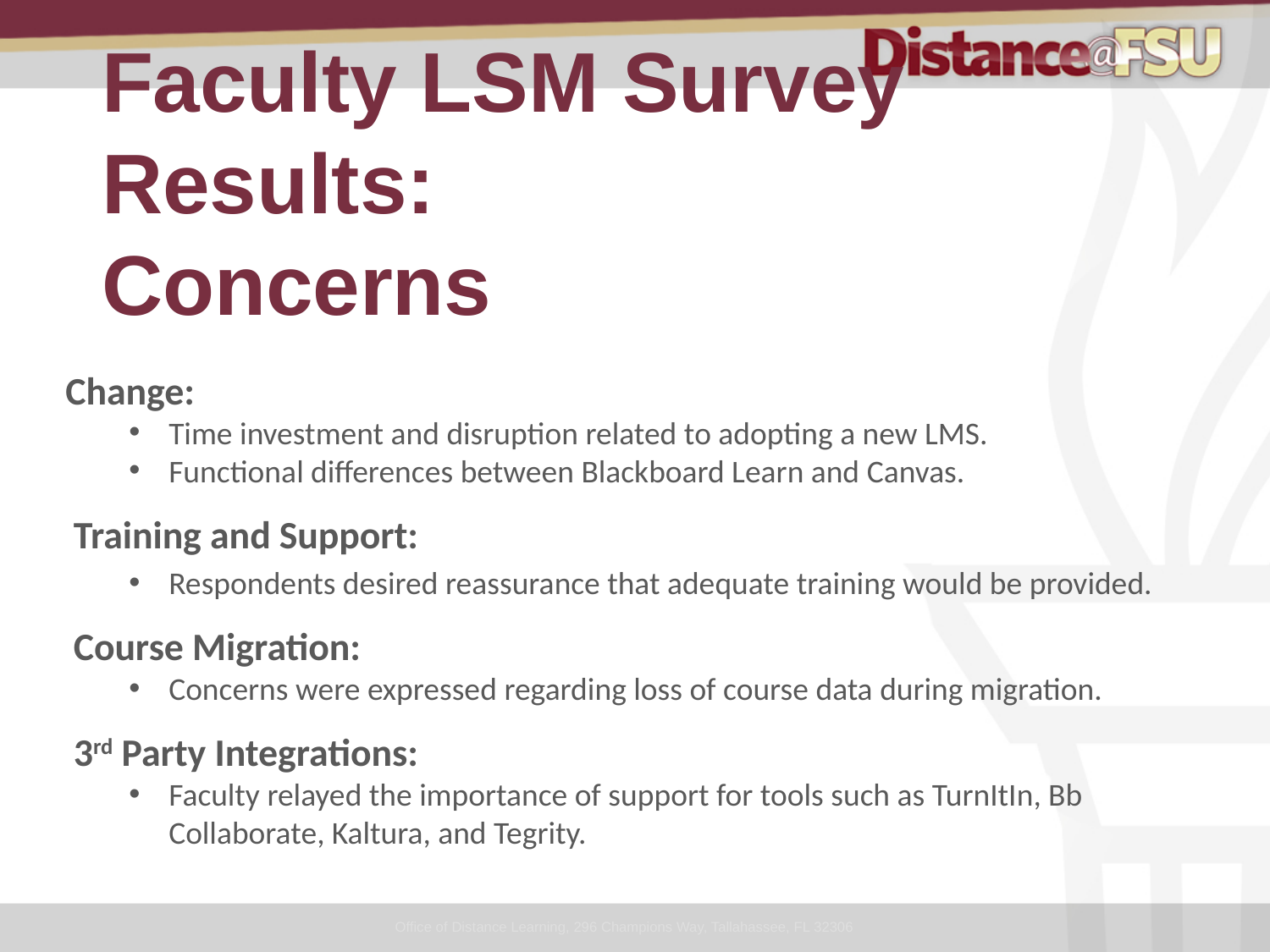

# Faculty LSM Survey Results: Concerns
Change:
Time investment and disruption related to adopting a new LMS.
Functional differences between Blackboard Learn and Canvas.
Training and Support:
Respondents desired reassurance that adequate training would be provided.
Course Migration:
Concerns were expressed regarding loss of course data during migration.
3rd Party Integrations:
Faculty relayed the importance of support for tools such as TurnItIn, Bb Collaborate, Kaltura, and Tegrity.
Office of Distance Learning, 296 Champions Way, Tallahassee, FL 32306